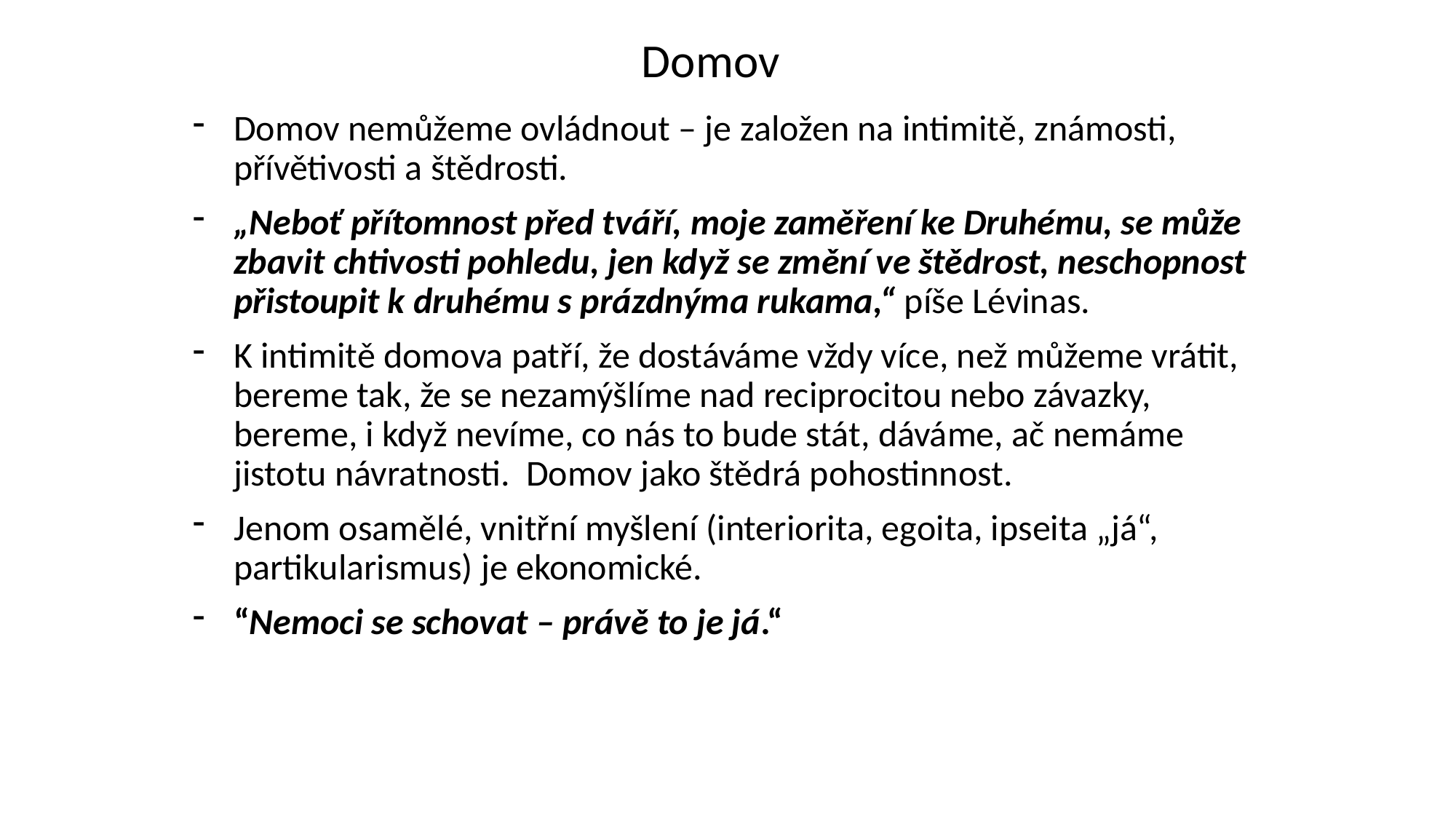

# Domov
Domov nemůžeme ovládnout – je založen na intimitě, známosti, přívětivosti a štědrosti.
„Neboť přítomnost před tváří, moje zaměření ke Druhému, se může zbavit chtivosti pohledu, jen když se změní ve štědrost, neschopnost přistoupit k druhému s prázdnýma rukama,“ píše Lévinas.
K intimitě domova patří, že dostáváme vždy více, než můžeme vrátit, bereme tak, že se nezamýšlíme nad reciprocitou nebo závazky, bereme, i když nevíme, co nás to bude stát, dáváme, ač nemáme jistotu návratnosti.  Domov jako štědrá pohostinnost.
Jenom osamělé, vnitřní myšlení (interiorita, egoita, ipseita „já“, partikularismus) je ekonomické.
“Nemoci se schovat – právě to je já.“